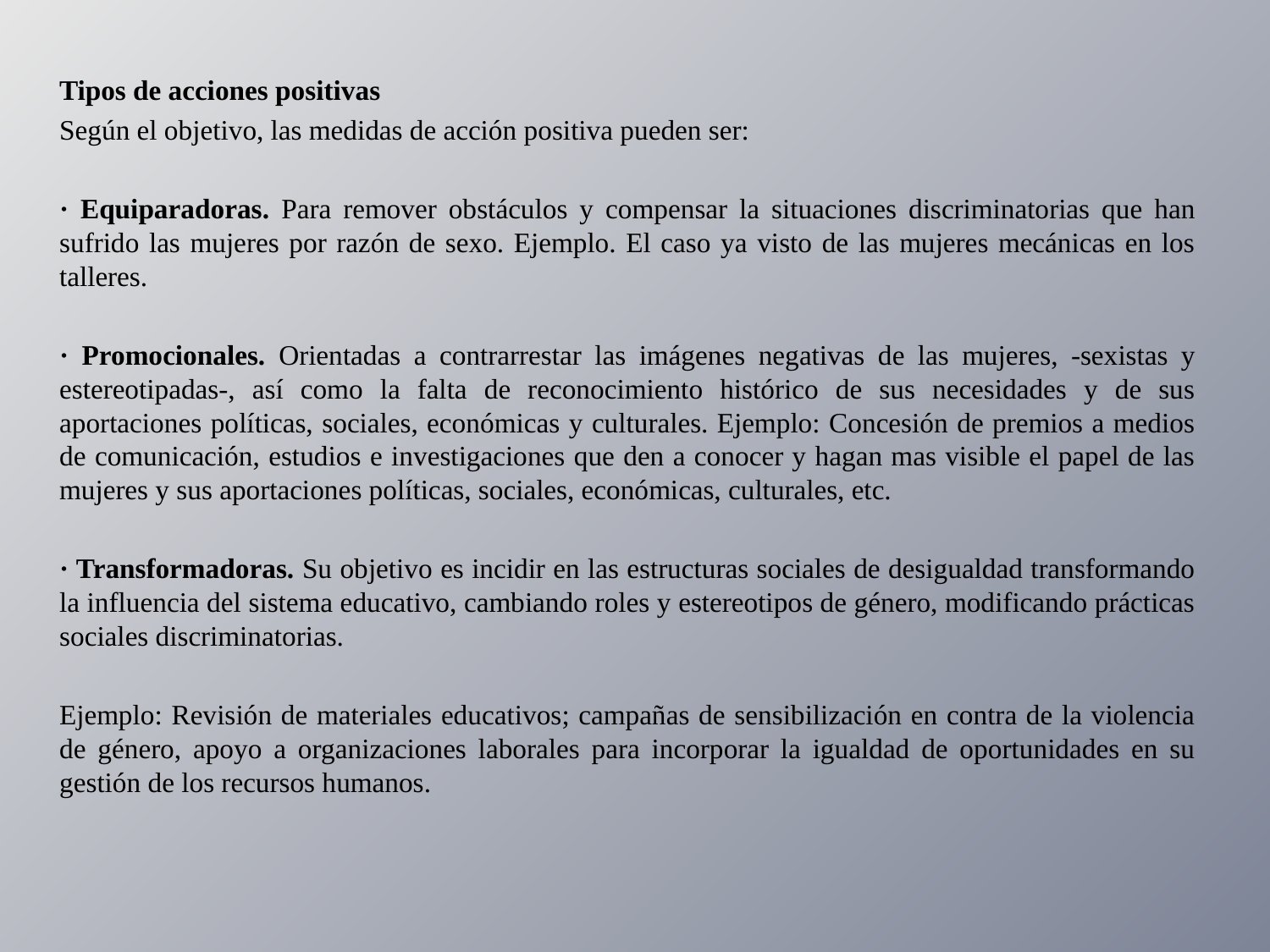

Tipos de acciones positivas
Según el objetivo, las medidas de acción positiva pueden ser:

· Equiparadoras. Para remover obstáculos y compensar la situaciones discriminatorias que han sufrido las mujeres por razón de sexo. Ejemplo. El caso ya visto de las mujeres mecánicas en los talleres.

· Promocionales. Orientadas a contrarrestar las imágenes negativas de las mujeres, -sexistas y estereotipadas-, así como la falta de reconocimiento histórico de sus necesidades y de sus aportaciones políticas, sociales, económicas y culturales. Ejemplo: Concesión de premios a medios de comunicación, estudios e investigaciones que den a conocer y hagan mas visible el papel de las mujeres y sus aportaciones políticas, sociales, económicas, culturales, etc.

· Transformadoras. Su objetivo es incidir en las estructuras sociales de desigualdad transformando la influencia del sistema educativo, cambiando roles y estereotipos de género, modificando prácticas sociales discriminatorias.

Ejemplo: Revisión de materiales educativos; campañas de sensibilización en contra de la violencia de género, apoyo a organizaciones laborales para incorporar la igualdad de oportunidades en su gestión de los recursos humanos.